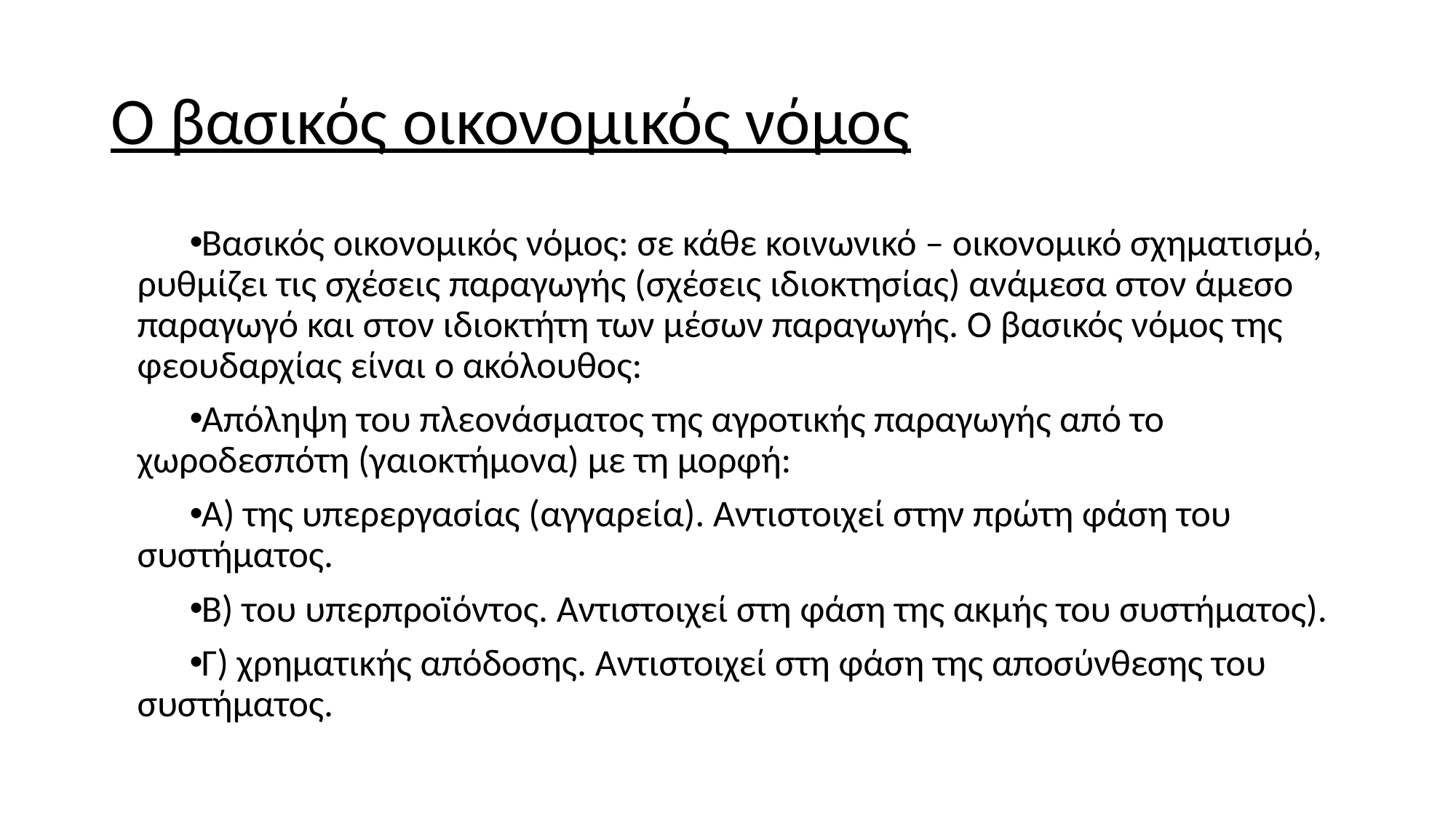

# Ο βασικός οικονομικός νόμος
Βασικός οικονομικός νόμος: σε κάθε κοινωνικό – οικονομικό σχηματισμό, ρυθμίζει τις σχέσεις παραγωγής (σχέσεις ιδιοκτησίας) ανάμεσα στον άμεσο παραγωγό και στον ιδιοκτήτη των μέσων παραγωγής. Ο βασικός νόμος της φεουδαρχίας είναι ο ακόλουθος:
Απόληψη του πλεονάσματος της αγροτικής παραγωγής από το χωροδεσπότη (γαιοκτήμονα) με τη μορφή:
Α) της υπερεργασίας (αγγαρεία). Αντιστοιχεί στην πρώτη φάση του συστήματος.
Β) του υπερπροϊόντος. Αντιστοιχεί στη φάση της ακμής του συστήματος).
Γ) χρηματικής απόδοσης. Αντιστοιχεί στη φάση της αποσύνθεσης του συστήματος.